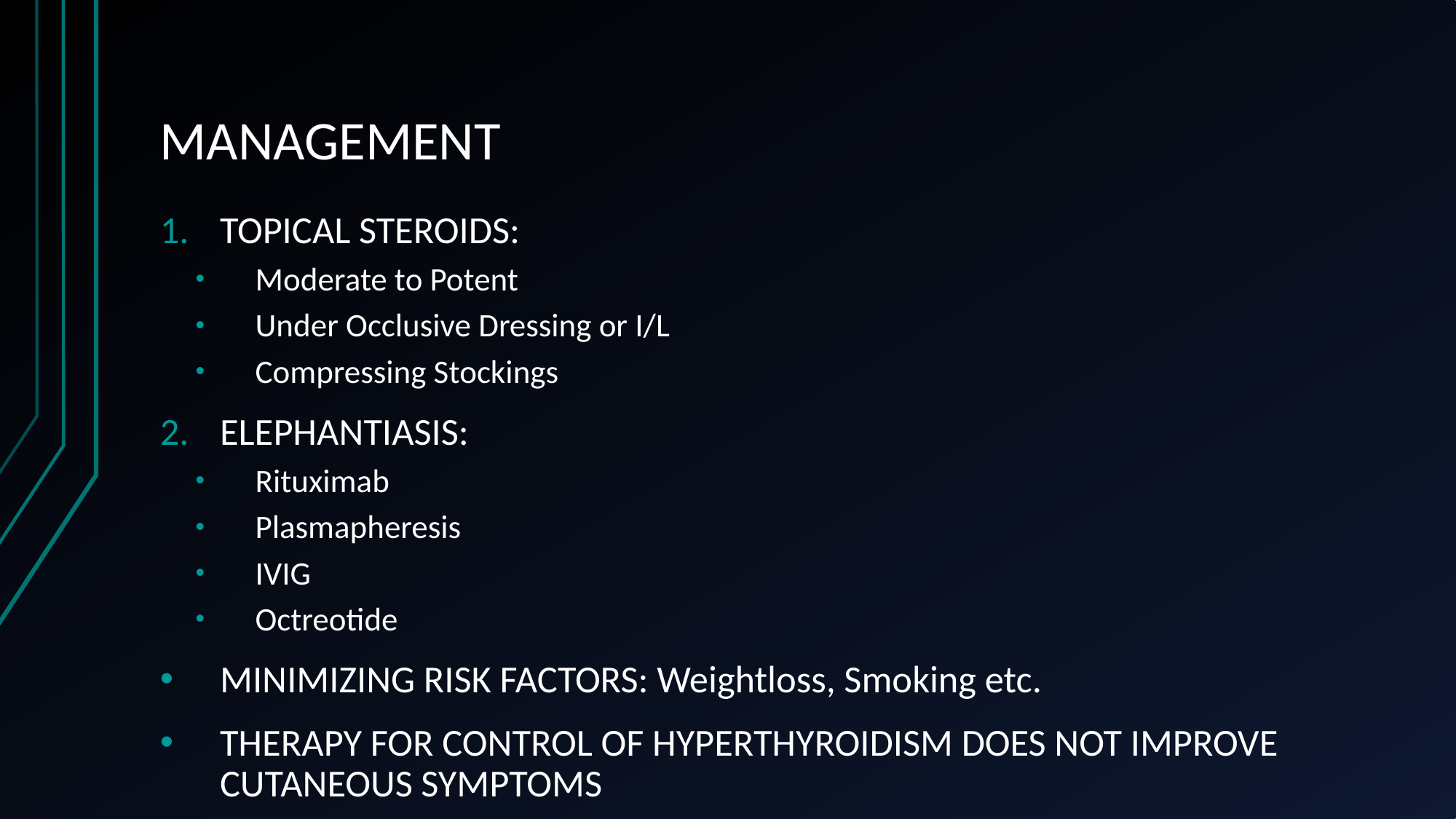

# MANAGEMENT
TOPICAL STEROIDS:
Moderate to Potent
Under Occlusive Dressing or I/L
Compressing Stockings
ELEPHANTIASIS:
Rituximab
Plasmapheresis
IVIG
Octreotide
MINIMIZING RISK FACTORS: Weightloss, Smoking etc.
THERAPY FOR CONTROL OF HYPERTHYROIDISM DOES NOT IMPROVE CUTANEOUS SYMPTOMS